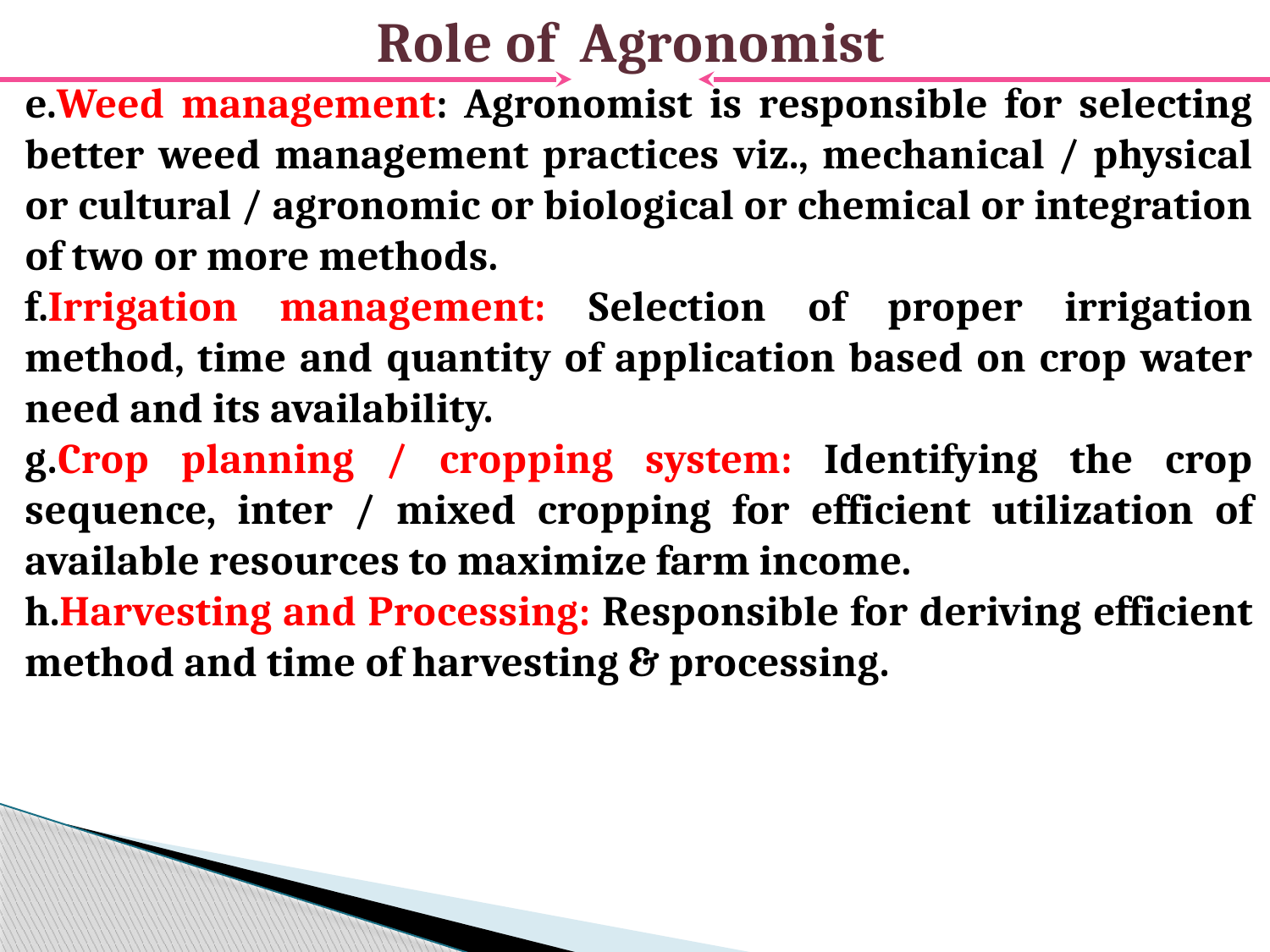

# Role of  Agronomist
e.Weed management: Agronomist is responsible for selecting better weed management practices viz., mechanical / physical or cultural / agronomic or biological or chemical or integration of two or more methods.
f.Irrigation management: Selection of proper irrigation method, time and quantity of application based on crop water need and its availability.
g.Crop planning / cropping system: Identifying the crop sequence, inter / mixed cropping for efficient utilization of available resources to maximize farm income.
h.Harvesting and Processing: Responsible for deriving efficient method and time of harvesting & processing.